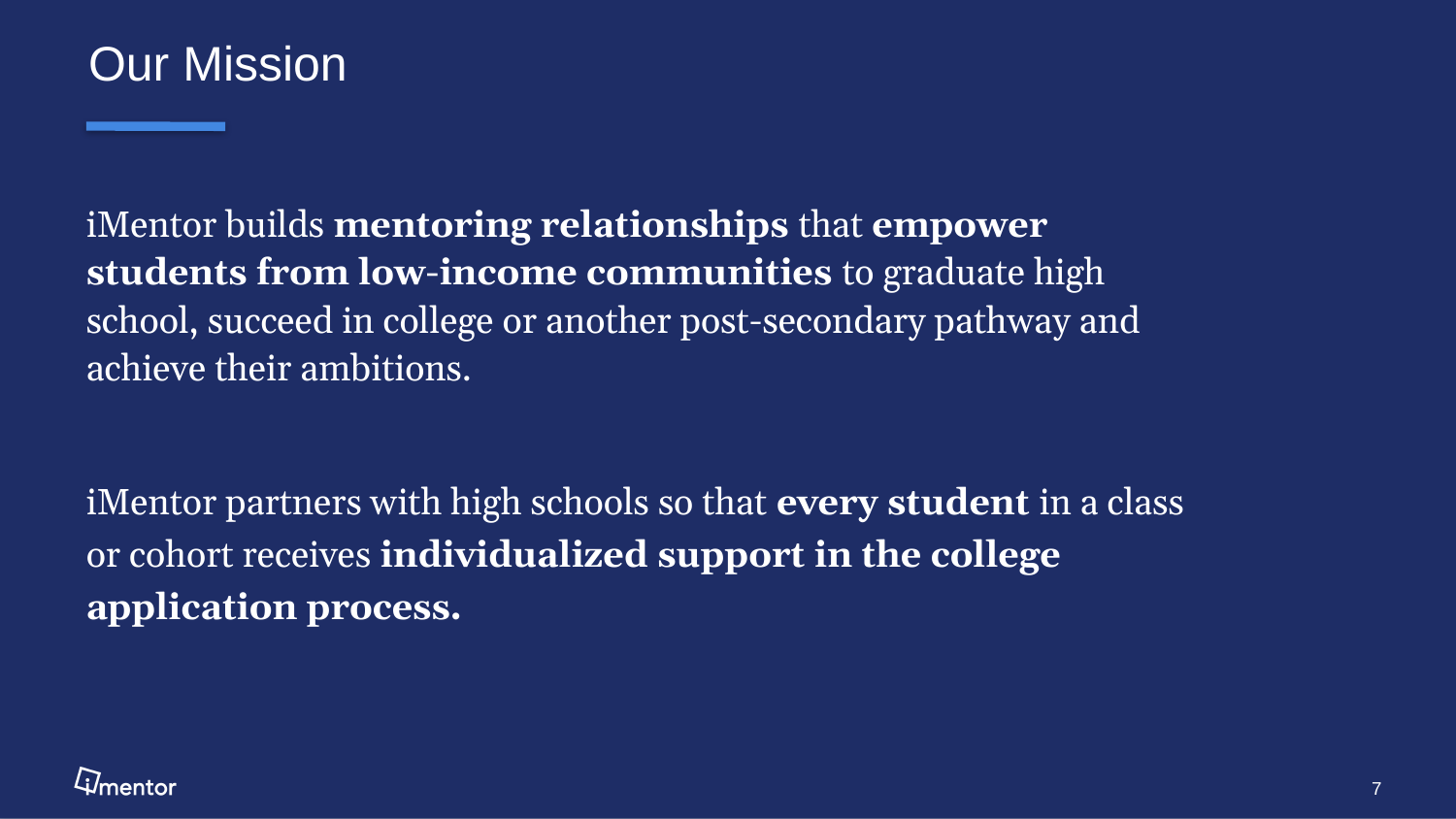

# Our Mission

iMentor builds mentoring relationships that empower students from low-income communities to graduate high school, succeed in college or another post-secondary pathway and achieve their ambitions.

iMentor partners with high schools so that every student in a class or cohort receives individualized support in the college application process.